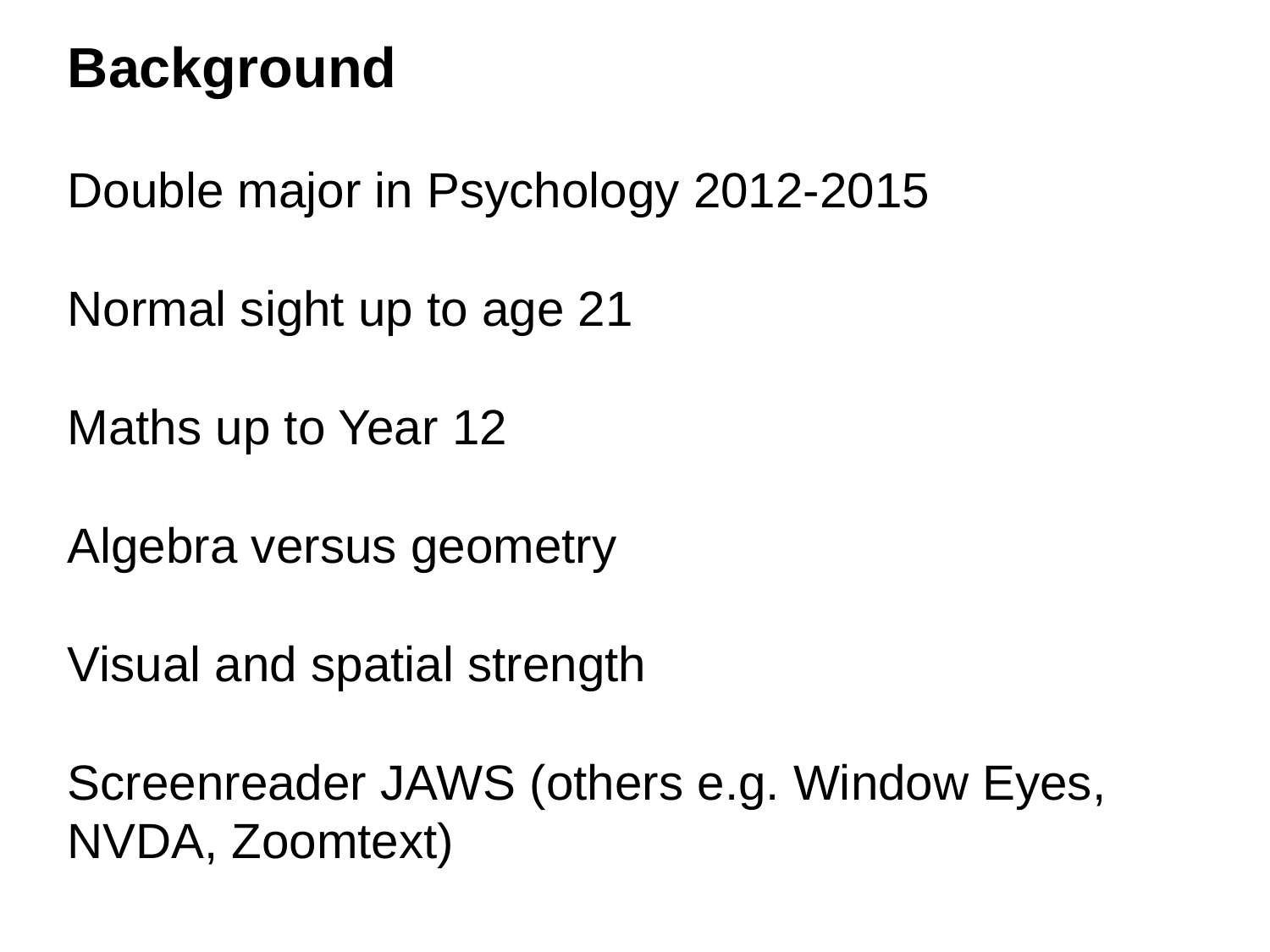

Background
Double major in Psychology 2012-2015
Normal sight up to age 21
Maths up to Year 12
Algebra versus geometry
Visual and spatial strength
Screenreader JAWS (others e.g. Window Eyes, NVDA, Zoomtext)